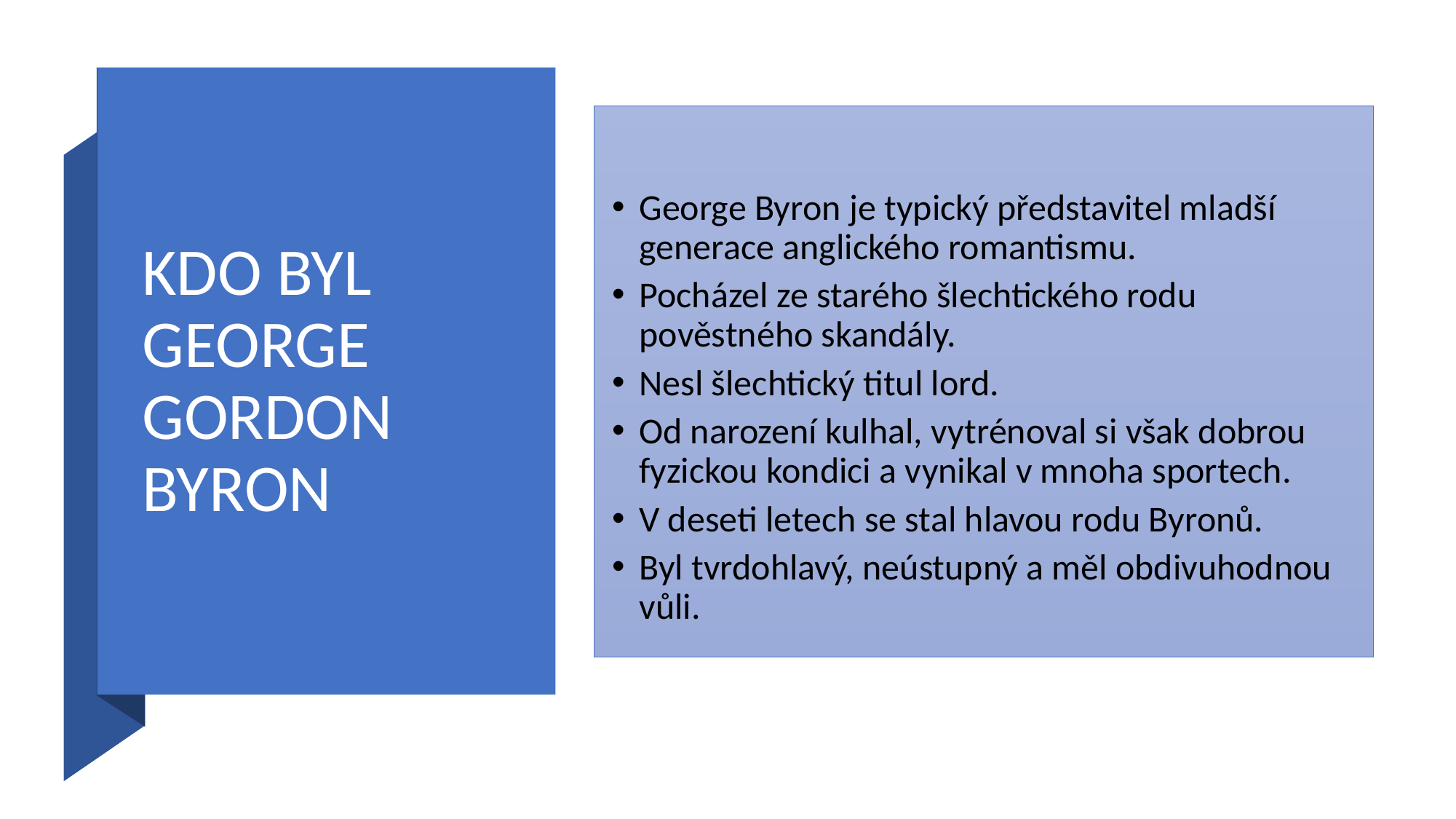

# KDO BYL GEORGE GORDON BYRON

George Byron je typický představitel mladší generace anglického romantismu.
Pocházel ze starého šlechtického rodu pověstného skandály.
Nesl šlechtický titul lord.
Od narození kulhal, vytrénoval si však dobrou fyzickou kondici a vynikal v mnoha sportech.
V deseti letech se stal hlavou rodu Byronů.
Byl tvrdohlavý, neústupný a měl obdivuhodnou vůli.